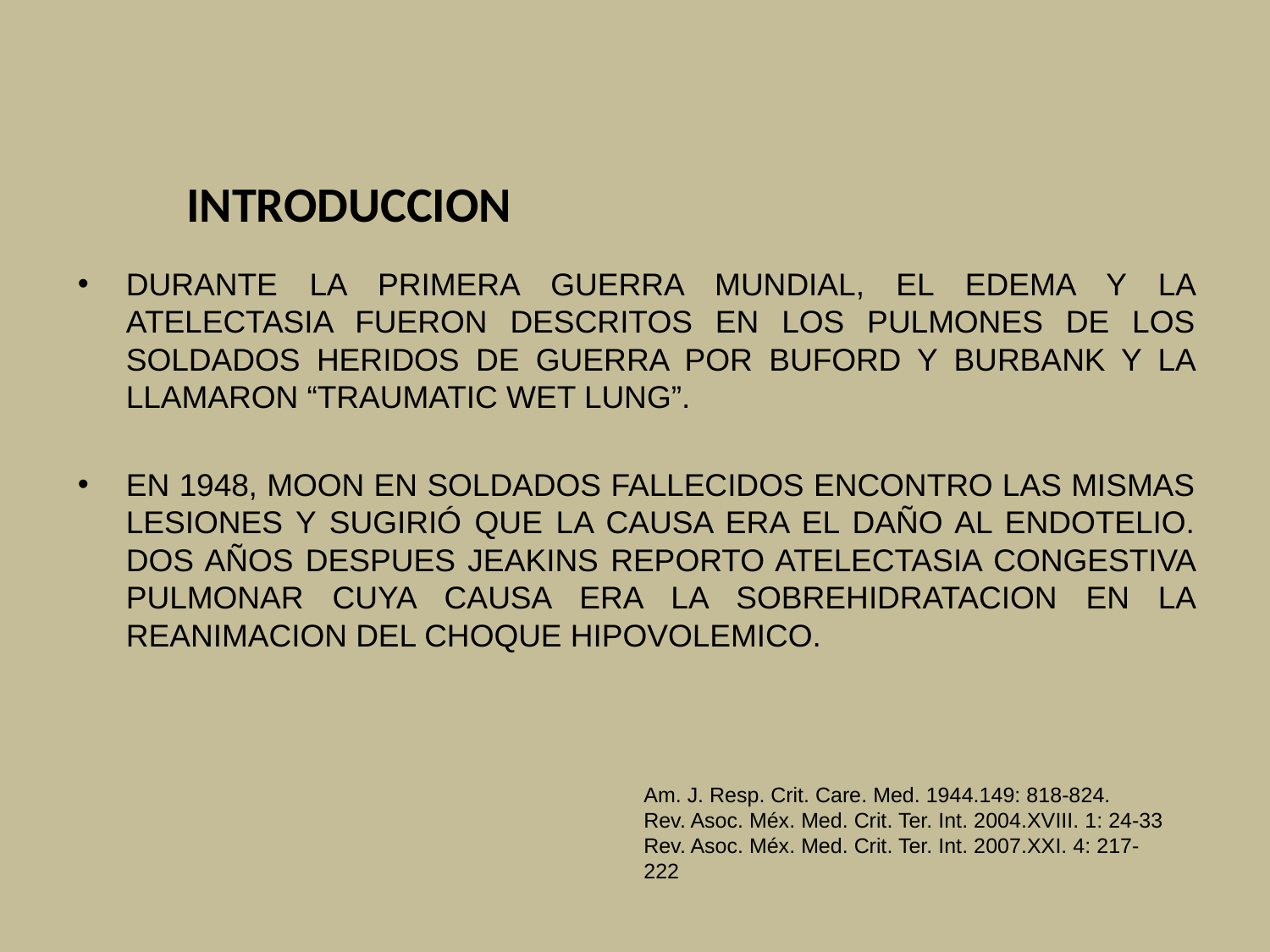

# INTRODUCCION
DURANTE LA PRIMERA GUERRA MUNDIAL, EL EDEMA Y LA ATELECTASIA FUERON DESCRITOS EN LOS PULMONES DE LOS SOLDADOS HERIDOS DE GUERRA POR BUFORD Y BURBANK Y LA LLAMARON “TRAUMATIC WET LUNG”.

EN 1948, MOON EN SOLDADOS FALLECIDOS ENCONTRO LAS MISMAS LESIONES Y SUGIRIÓ QUE LA CAUSA ERA EL DAÑO AL ENDOTELIO. DOS AÑOS DESPUES JEAKINS REPORTO ATELECTASIA CONGESTIVA PULMONAR CUYA CAUSA ERA LA SOBREHIDRATACION EN LA REANIMACION DEL CHOQUE HIPOVOLEMICO.

Am. J. Resp. Crit. Care. Med. 1944.149: 818-824.
Rev. Asoc. Méx. Med. Crit. Ter. Int. 2004.XVIII. 1: 24-33
Rev. Asoc. Méx. Med. Crit. Ter. Int. 2007.XXI. 4: 217-222